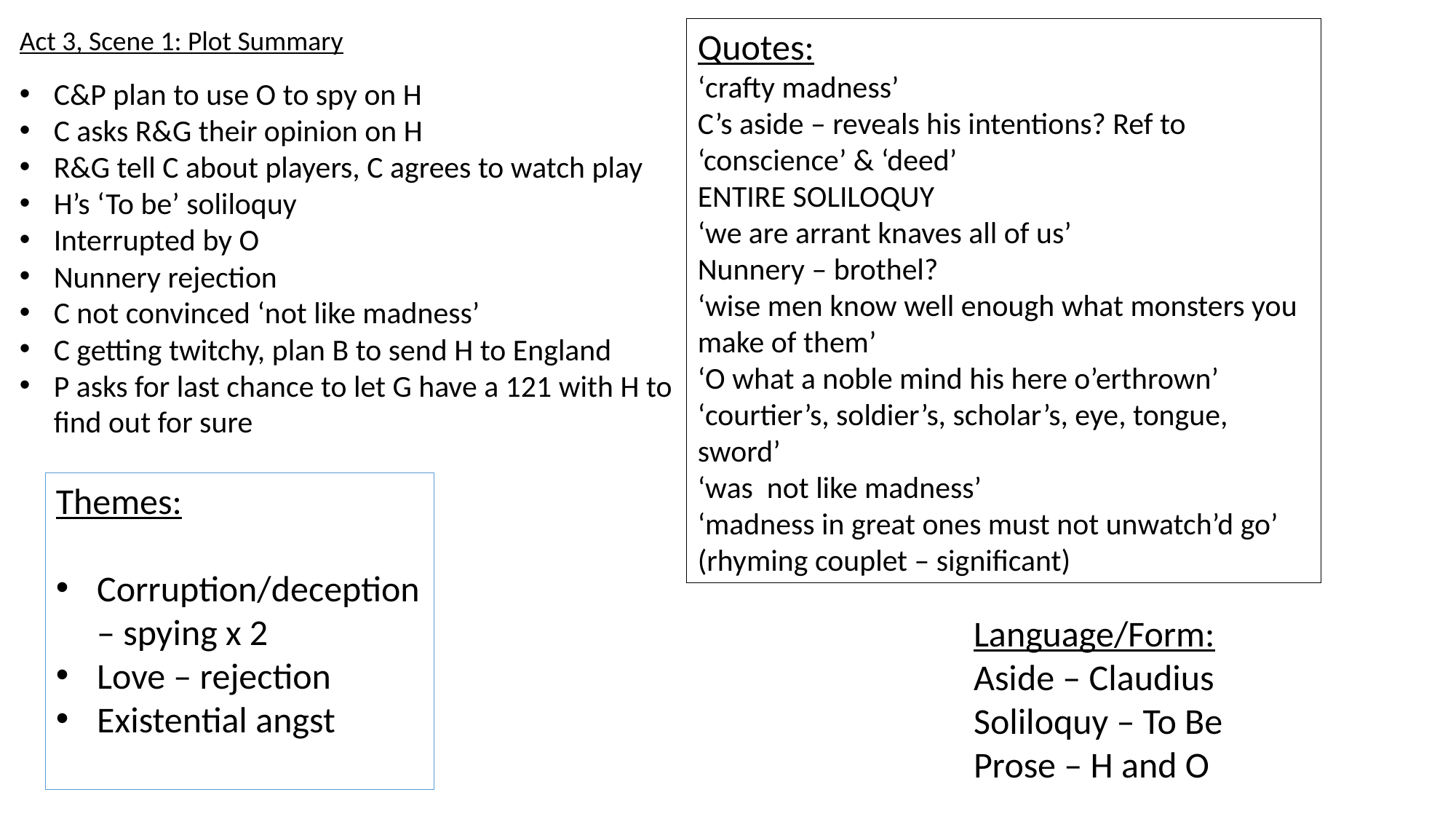

Act 3, Scene 1: Plot Summary
Quotes:
‘crafty madness’
C’s aside – reveals his intentions? Ref to ‘conscience’ & ‘deed’
ENTIRE SOLILOQUY
‘we are arrant knaves all of us’
Nunnery – brothel?
‘wise men know well enough what monsters you make of them’
‘O what a noble mind his here o’erthrown’
‘courtier’s, soldier’s, scholar’s, eye, tongue, sword’
‘was  not like madness’
‘madness in great ones must not unwatch’d go’ (rhyming couplet – significant)
C&P plan to use O to spy on H
C asks R&G their opinion on H
R&G tell C about players, C agrees to watch play
H’s ‘To be’ soliloquy
Interrupted by O
Nunnery rejection
C not convinced ‘not like madness’
C getting twitchy, plan B to send H to England
P asks for last chance to let G have a 121 with H to find out for sure
Themes:

Corruption/deception – spying x 2
Love – rejection
Existential angst
Language/Form:
Aside – Claudius
Soliloquy – To Be
Prose – H and O